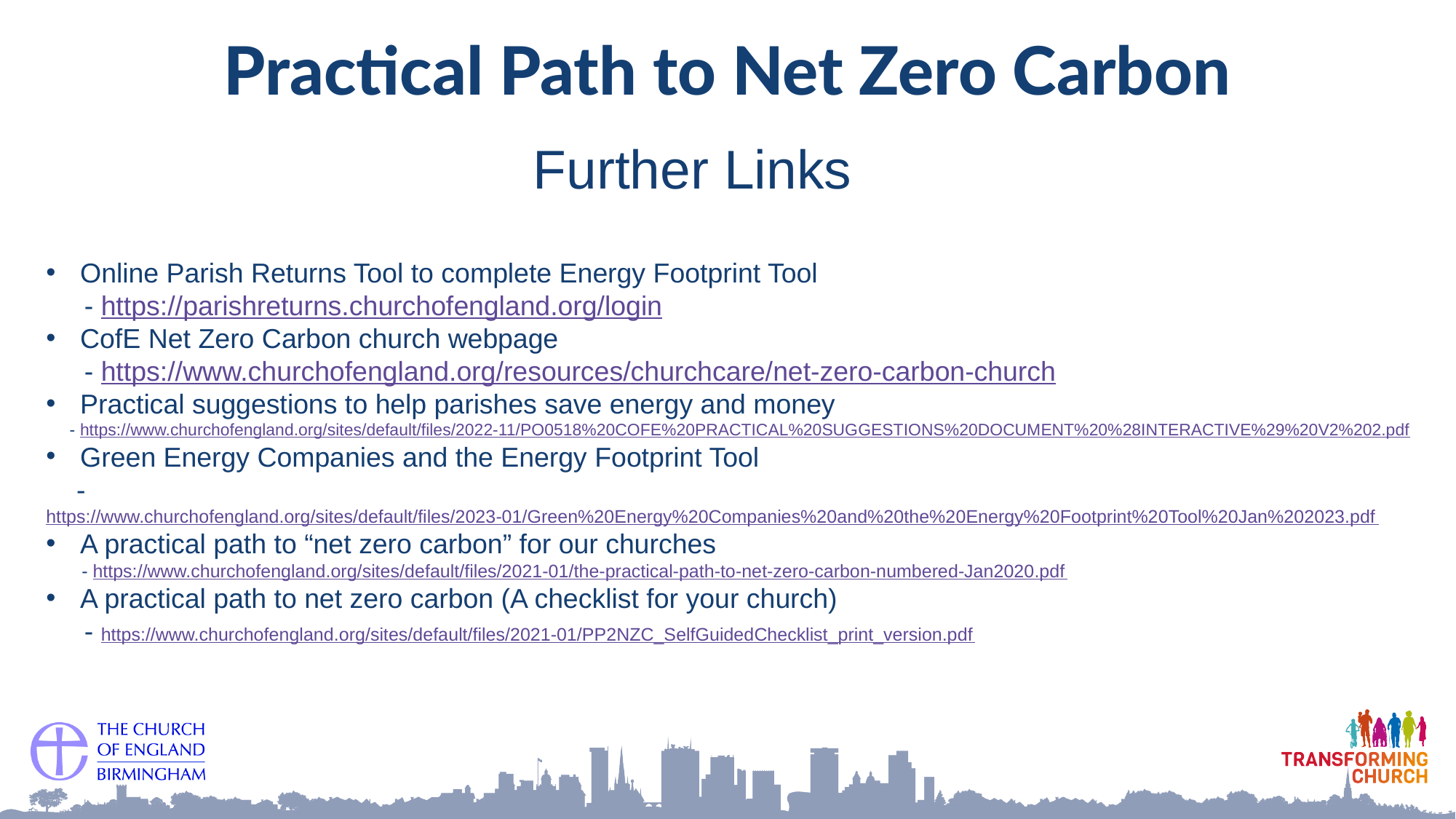

Practical Path to Net Zero Carbon
Further Links
Online Parish Returns Tool to complete Energy Footprint Tool
     - https://parishreturns.churchofengland.org/login
CofE Net Zero Carbon church webpage
     - https://www.churchofengland.org/resources/churchcare/net-zero-carbon-church
Practical suggestions to help parishes save energy and money
     - https://www.churchofengland.org/sites/default/files/2022-11/PO0518%20COFE%20PRACTICAL%20SUGGESTIONS%20DOCUMENT%20%28INTERACTIVE%29%20V2%202.pdf
Green Energy Companies and the Energy Footprint Tool
    - https://www.churchofengland.org/sites/default/files/2023-01/Green%20Energy%20Companies%20and%20the%20Energy%20Footprint%20Tool%20Jan%202023.pdf
A practical path to “net zero carbon” for our churches
       - https://www.churchofengland.org/sites/default/files/2021-01/the-practical-path-to-net-zero-carbon-numbered-Jan2020.pdf
A practical path to net zero carbon (A checklist for your church)
     - https://www.churchofengland.org/sites/default/files/2021-01/PP2NZC_SelfGuidedChecklist_print_version.pdf